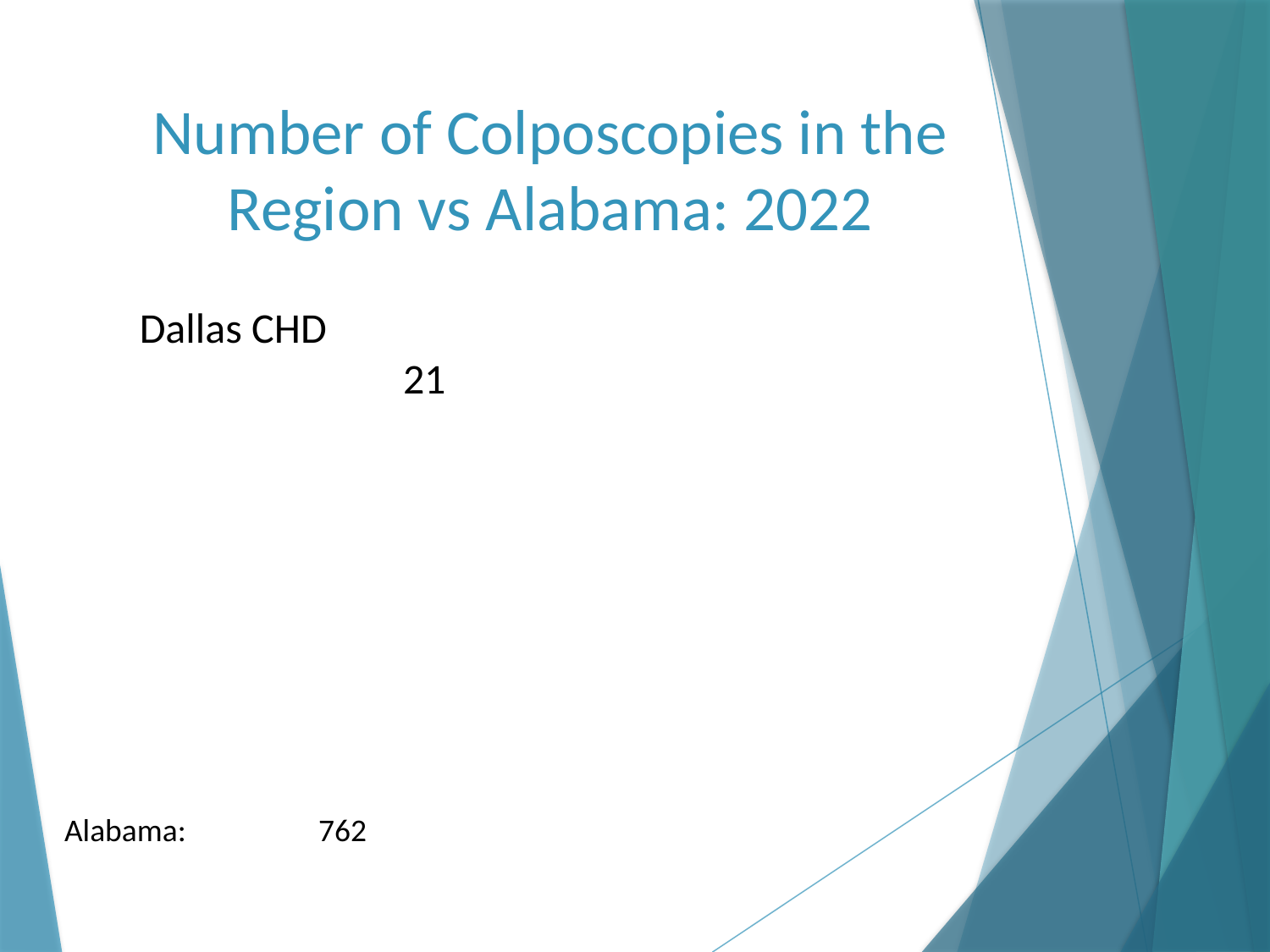

# Number of Colposcopies in the Region vs Alabama: 2022
Dallas CHD					 21

Alabama:	 	762